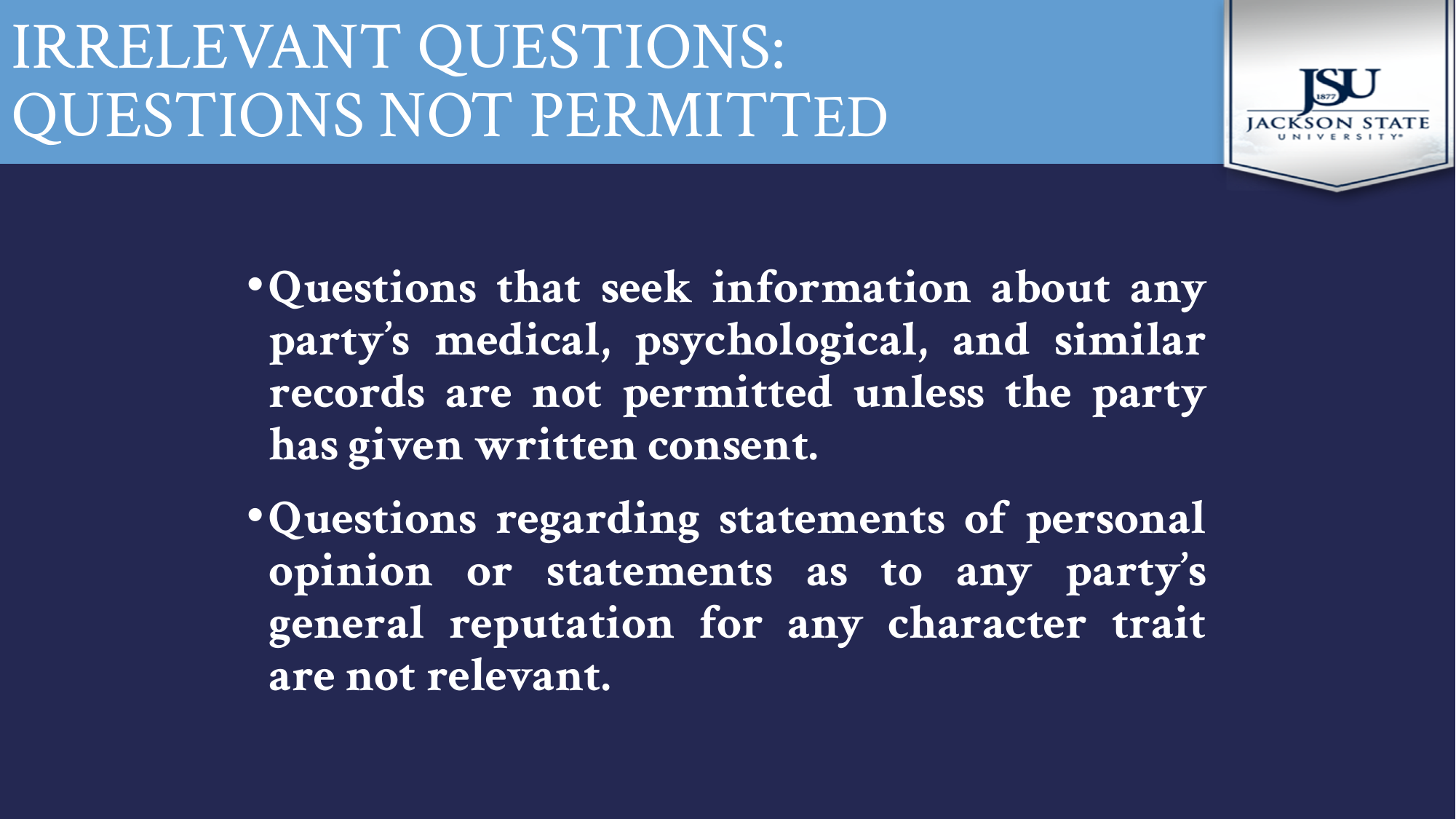

# Irrelevant Questions: Questions Not Permitted
Questions that seek information about any party’s medical, psychological, and similar records are not permitted unless the party has given written consent.
Questions regarding statements of personal opinion or statements as to any party’s general reputation for any character trait are not relevant.